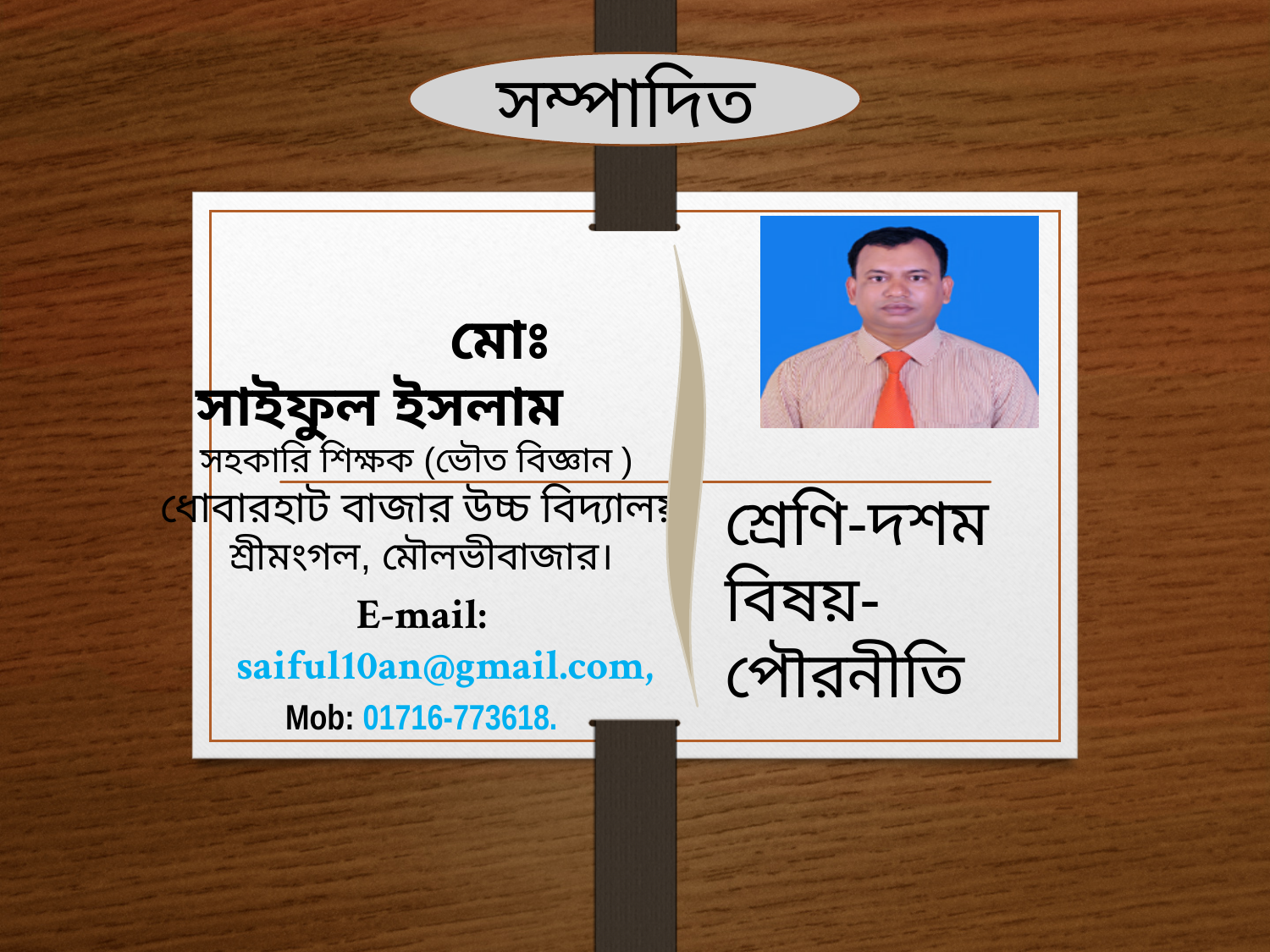

সম্পাদিত

			মোঃ সাইফুল ইসলাম
সহকারি শিক্ষক (ভৌত বিজ্ঞান )
ধোবারহাট বাজার উচ্চ বিদ্যালয়
শ্রীমংগল, মৌলভীবাজার।
E-mail: saiful10an@gmail.com,
Mob: 01716-773618.

শ্রেণি-দশম
বিষয়- পৌরনীতি